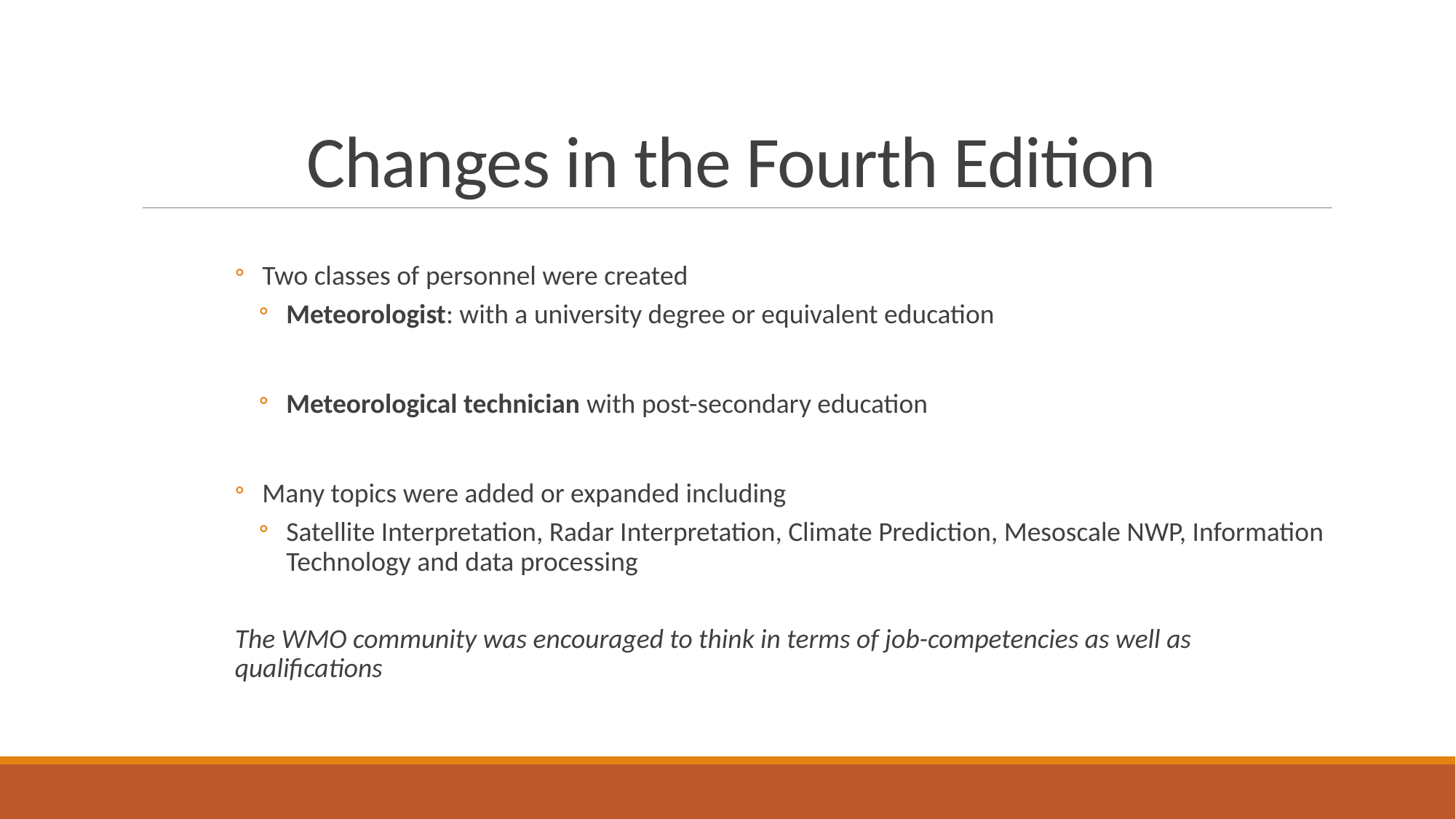

# Changes in the Fourth Edition

Two classes of personnel were created
Meteorologist: with a university degree or equivalent education

Meteorological technician with post-secondary education

Many topics were added or expanded including
Satellite Interpretation, Radar Interpretation, Climate Prediction, Mesoscale NWP, Information Technology and data processing

The WMO community was encouraged to think in terms of job-competencies as well as qualifications